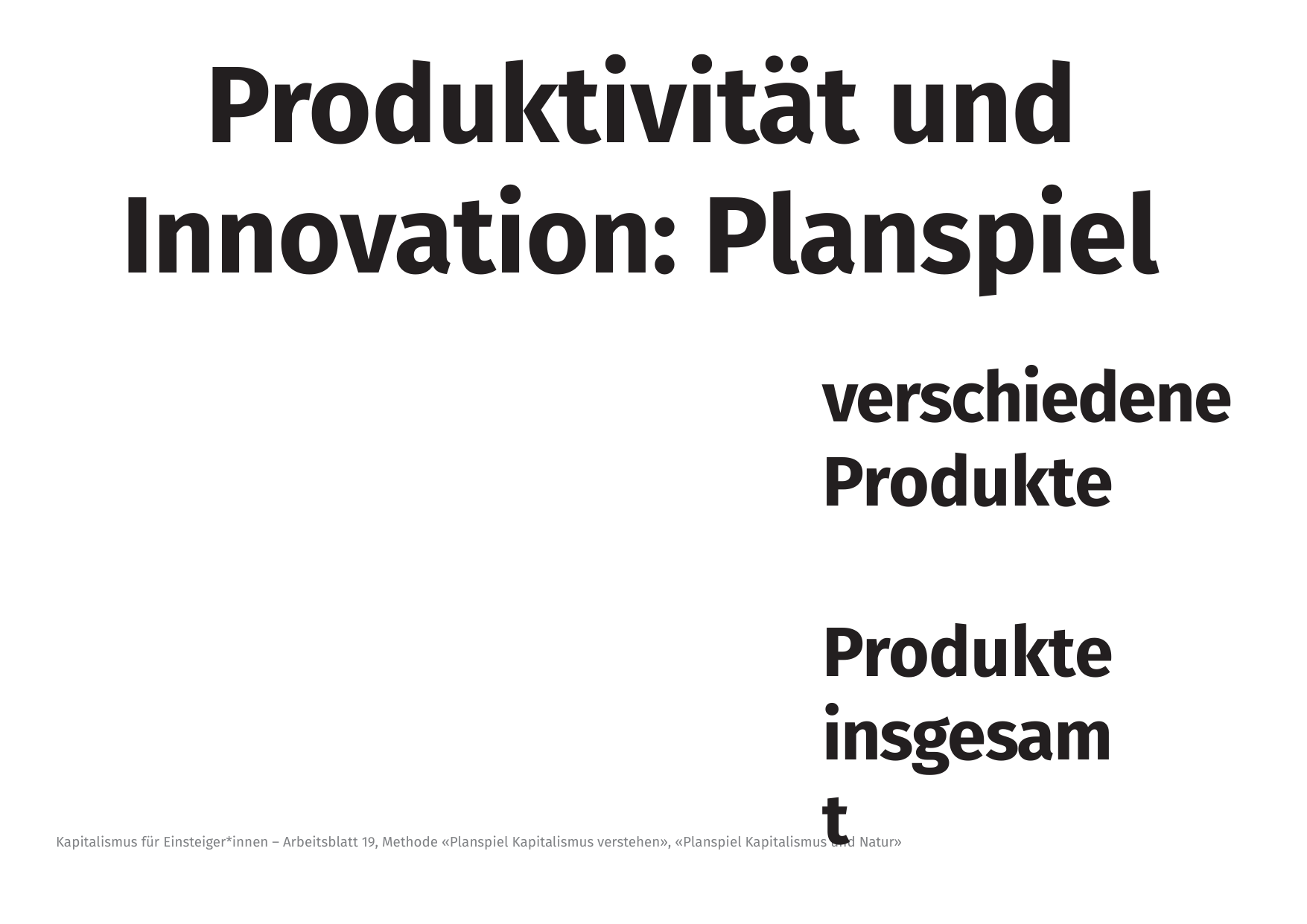

# Produktivität und Innovation: Planspiel
verschiedene Produkte

Produkte insgesamt
Kapitalismus für Einsteiger*innen – Arbeitsblatt 19, Methode «Planspiel Kapitalismus verstehen», «Planspiel Kapitalismus und Natur»